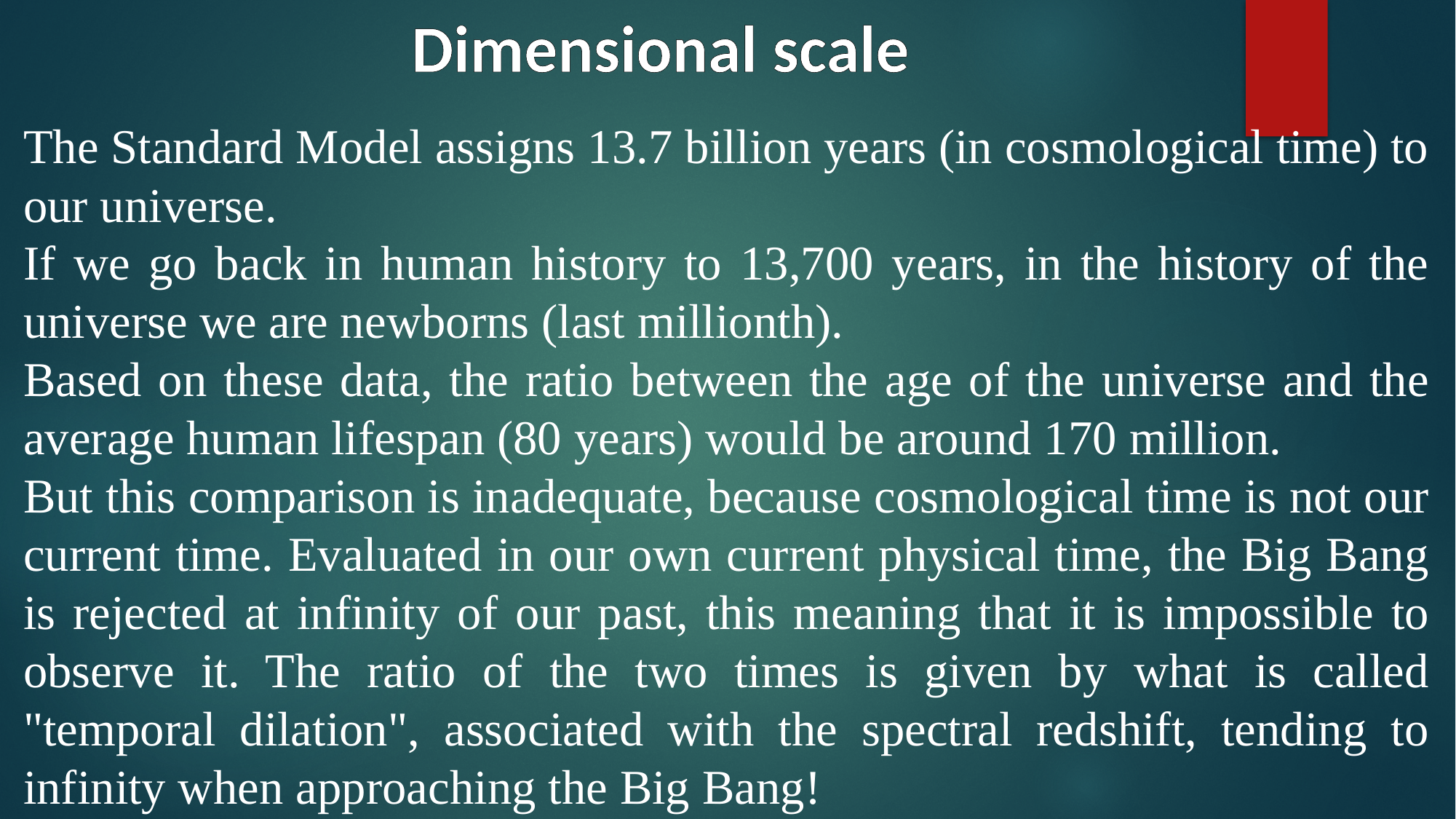

Dimensional scale
The Standard Model assigns 13.7 billion years (in cosmological time) to our universe.
If we go back in human history to 13,700 years, in the history of the universe we are newborns (last millionth).
Based on these data, the ratio between the age of the universe and the average human lifespan (80 years) would be around 170 million.
But this comparison is inadequate, because cosmological time is not our current time. Evaluated in our own current physical time, the Big Bang is rejected at infinity of our past, this meaning that it is impossible to observe it. The ratio of the two times is given by what is called "temporal dilation", associated with the spectral redshift, tending to infinity when approaching the Big Bang!